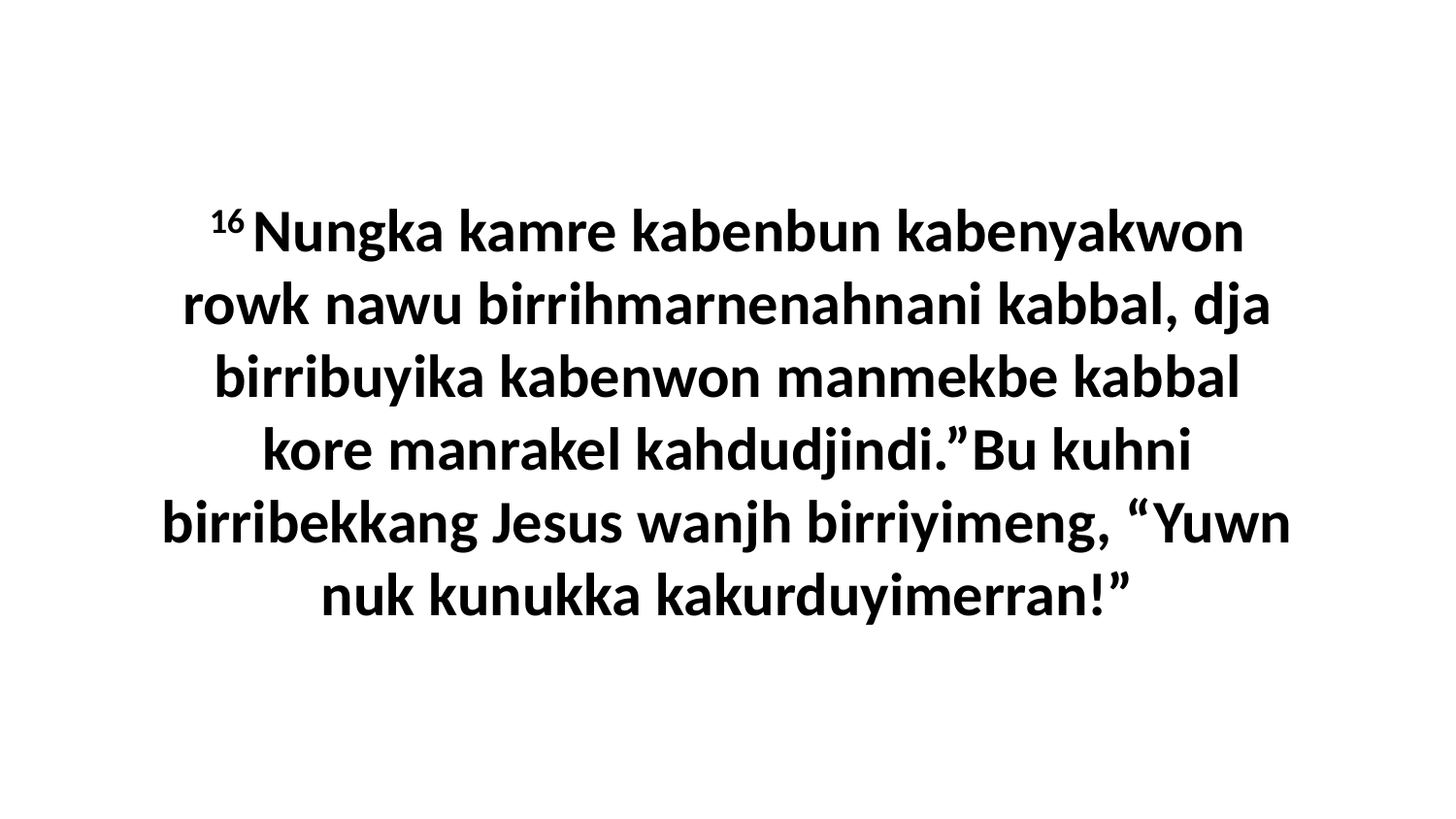

16 Nungka kamre kabenbun kabenyakwon rowk nawu birrihmarnenahnani kabbal, dja birribuyika kabenwon manmekbe kabbal kore manrakel kahdudjindi.”Bu kuhni birribekkang Jesus wanjh birriyimeng, “Yuwn nuk kunukka kakurduyimerran!”